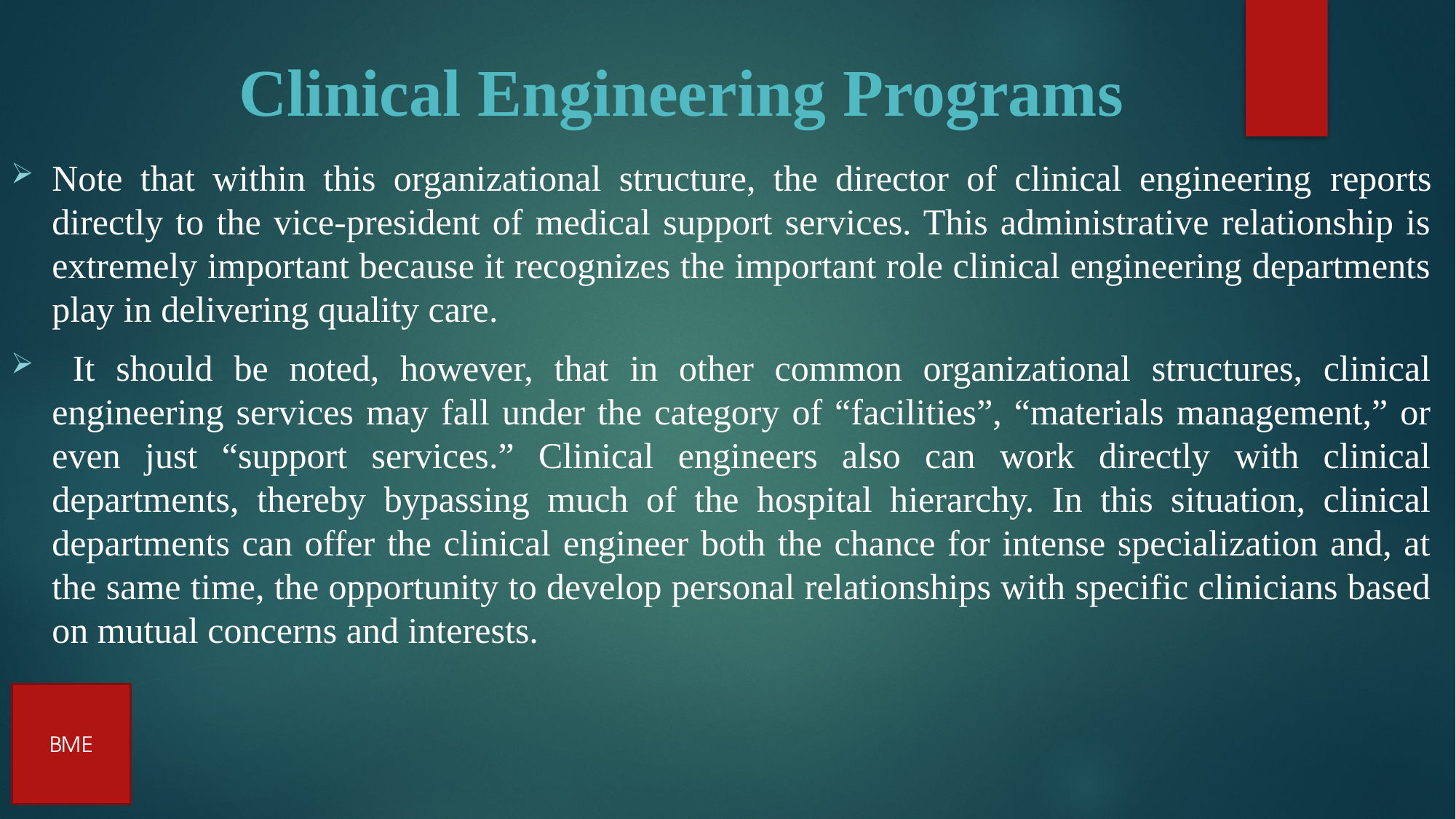

# Clinical Engineering Programs
Note that within this organizational structure, the director of clinical engineering reports directly to the vice-president of medical support services. This administrative relationship is extremely important because it recognizes the important role clinical engineering departments play in delivering quality care.
 It should be noted, however, that in other common organizational structures, clinical engineering services may fall under the category of “facilities”, “materials management,” or even just “support services.” Clinical engineers also can work directly with clinical departments, thereby bypassing much of the hospital hierarchy. In this situation, clinical departments can offer the clinical engineer both the chance for intense specialization and, at the same time, the opportunity to develop personal relationships with specific clinicians based on mutual concerns and interests.

BME